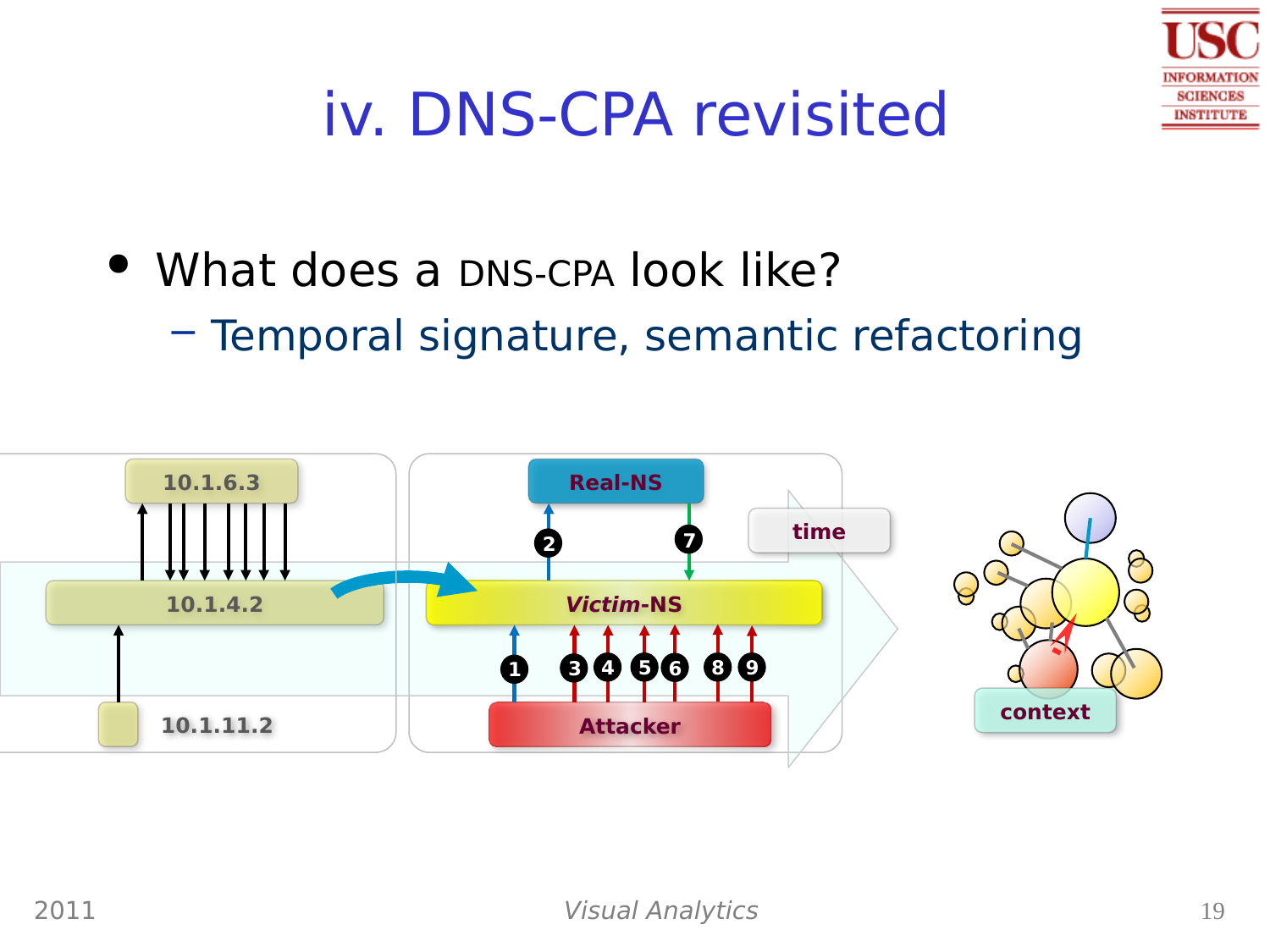

# iv. DNS-CPA revisited
What does a DNS-CPA look like?
Temporal signature, semantic refactoring

10.1.6.3
10.1.4.2

Real-NS
Victim-NS
Attacker
7

2

9

8

4

5

6

3

1

10.1.11.2

time
context
2011
Visual Analytics
19